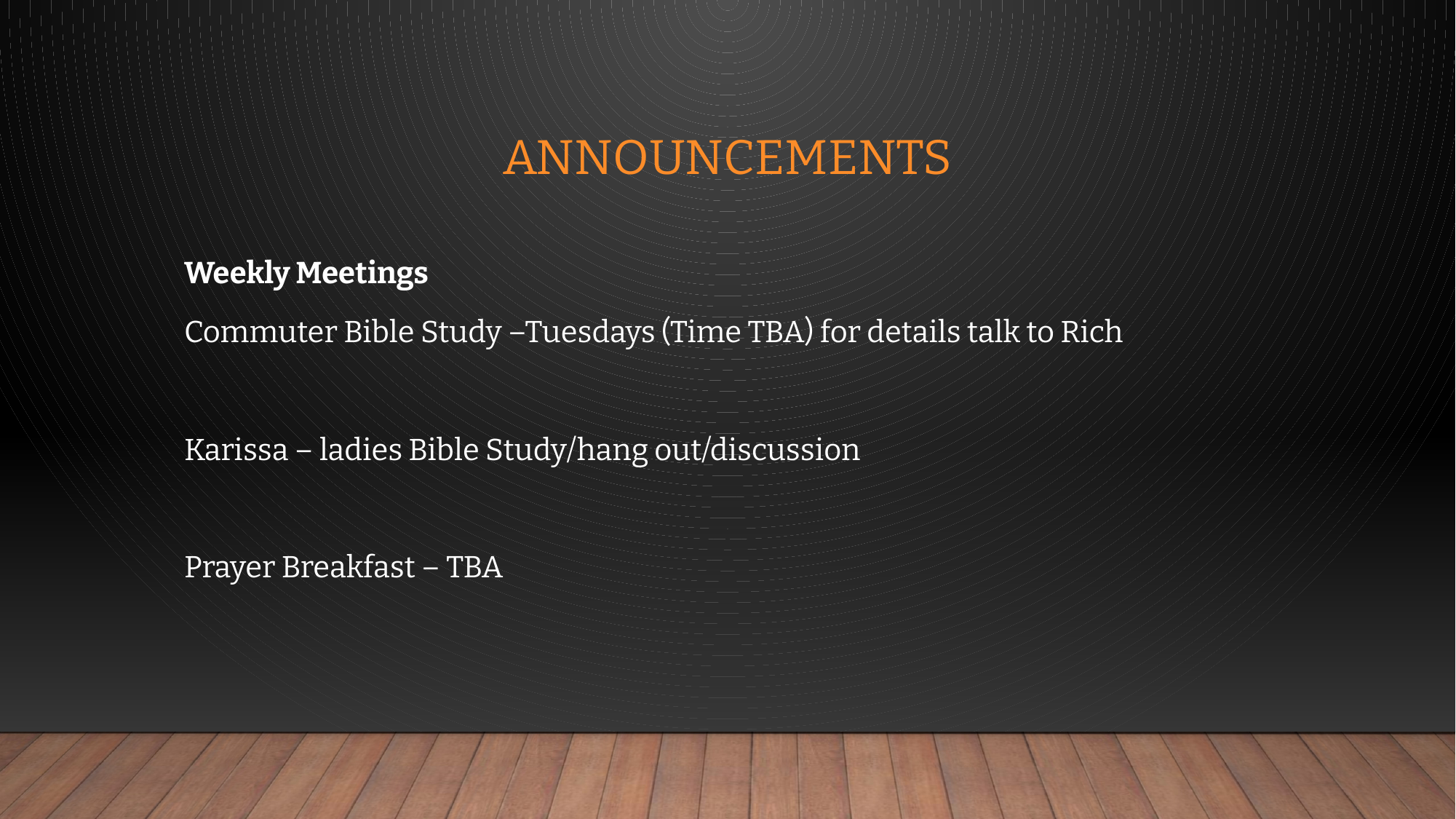

# Announcements
Weekly Meetings
Commuter Bible Study –Tuesdays (Time TBA) for details talk to Rich

Karissa – ladies Bible Study/hang out/discussion

Prayer Breakfast – TBA